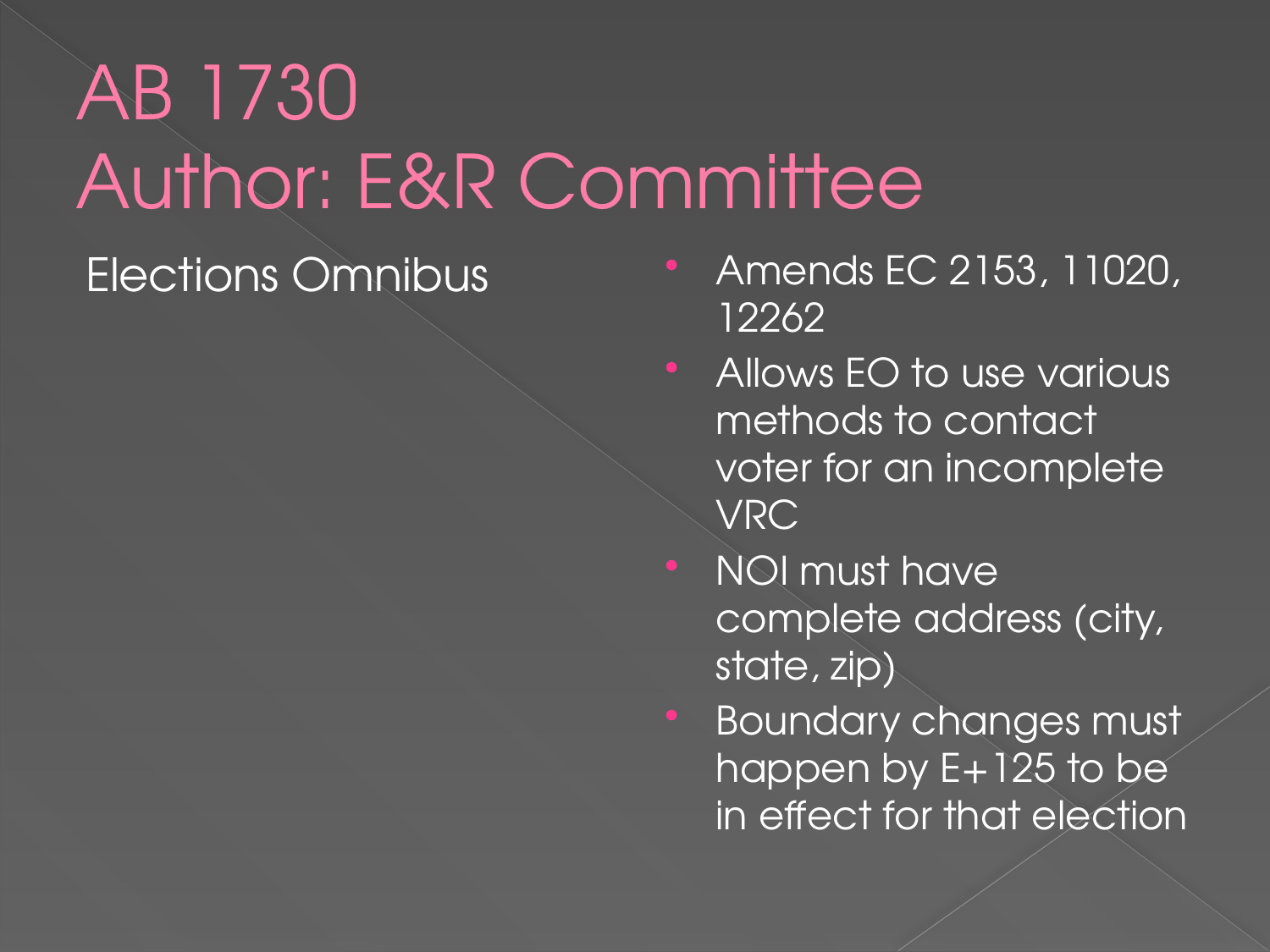

# AB 1730 Author: E&R Committee
Elections Omnibus

Amends EC 2153, 11020, 12262
Allows EO to use various methods to contact voter for an incomplete VRC
NOI must have complete address (city, state, zip)
Boundary changes must happen by E+125 to be in effect for that election